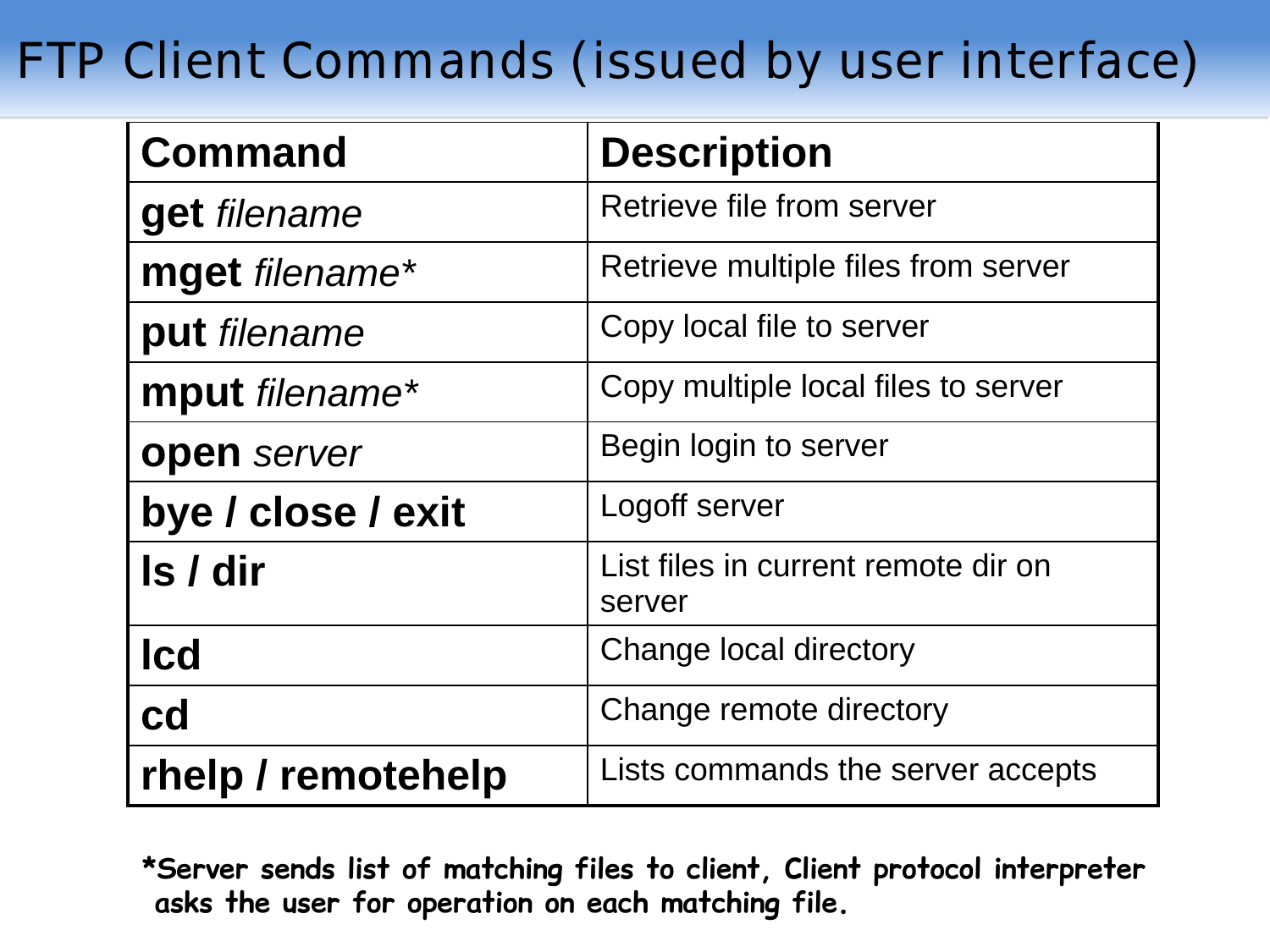

FTP Client Commands (issued by user interface)
| Command | Description |
| --- | --- |
| get filename | Retrieve file from server |
| mget filename\* | Retrieve multiple files from server |
| put filename | Copy local file to server |
| mput filename\* | Copy multiple local files to server |
| open server | Begin login to server |
| bye / close / exit | Logoff server |
| ls / dir | List files in current remote dir on server |
| lcd | Change local directory |
| cd | Change remote directory |
| rhelp / remotehelp | Lists commands the server accepts |
*Server sends list of matching files to client, Client protocol interpreter
 asks the user for operation on each matching file.